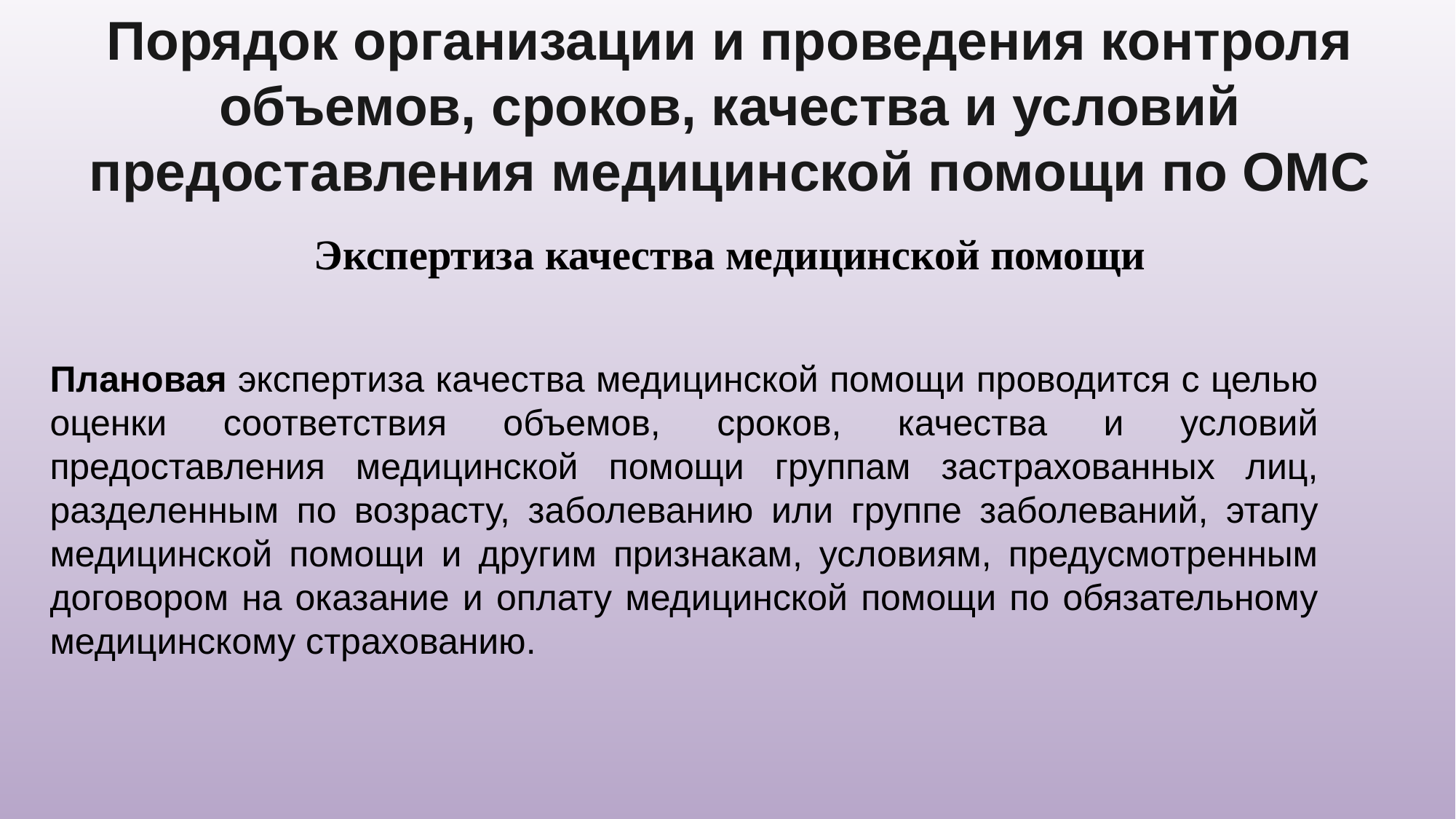

Порядок организации и проведения контроля объемов, сроков, качества и условий предоставления медицинской помощи по ОМС
Экспертиза качества медицинской помощи
Плановая экспертиза качества медицинской помощи проводится с целью оценки соответствия объемов, сроков, качества и условий предоставления медицинской помощи группам застрахованных лиц, разделенным по возрасту, заболеванию или группе заболеваний, этапу медицинской помощи и другим признакам, условиям, предусмотренным договором на оказание и оплату медицинской помощи по обязательному медицинскому страхованию.